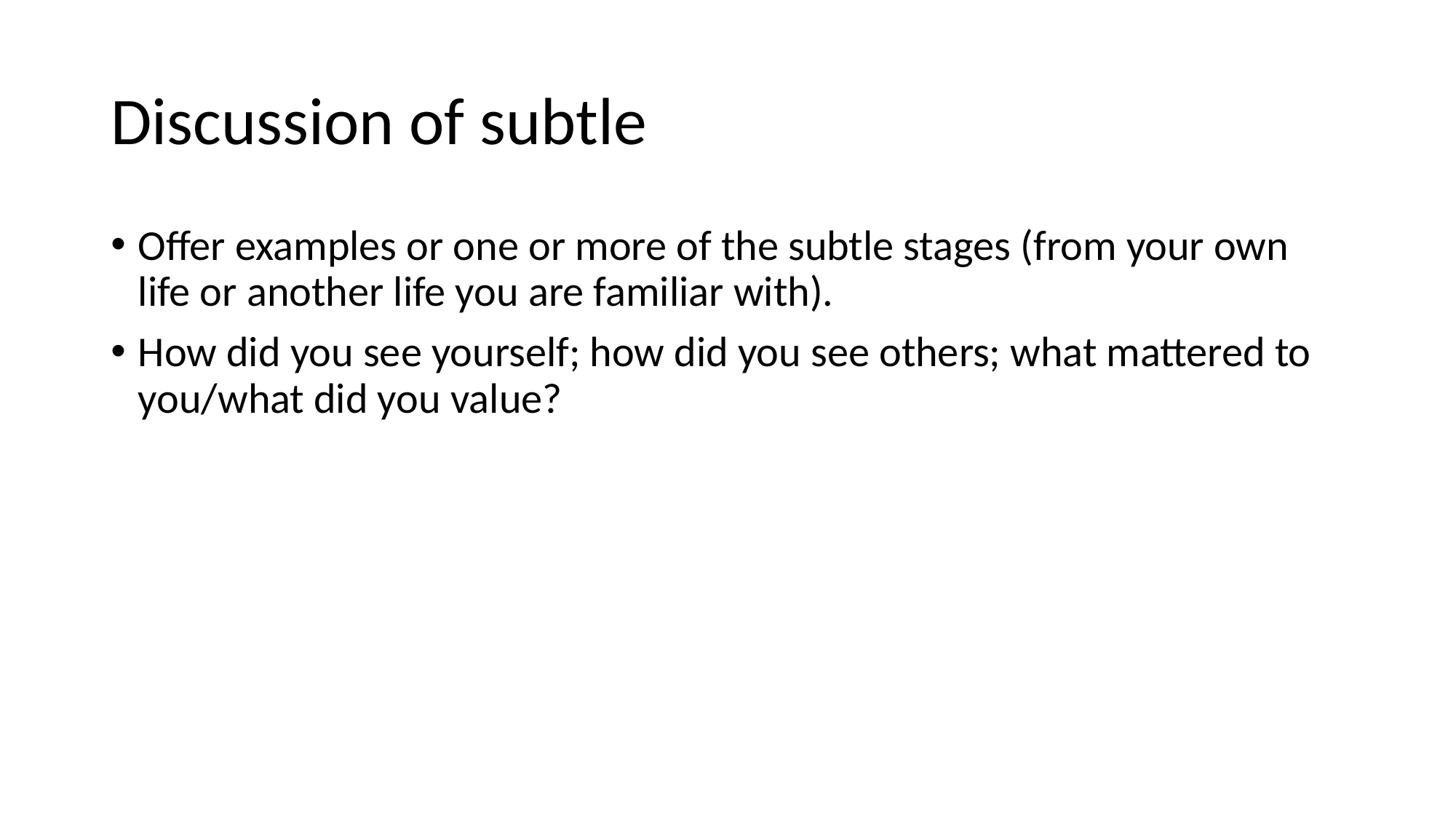

# Discussion of subtle
Offer examples or one or more of the subtle stages (from your own life or another life you are familiar with).
How did you see yourself; how did you see others; what mattered to you/what did you value?